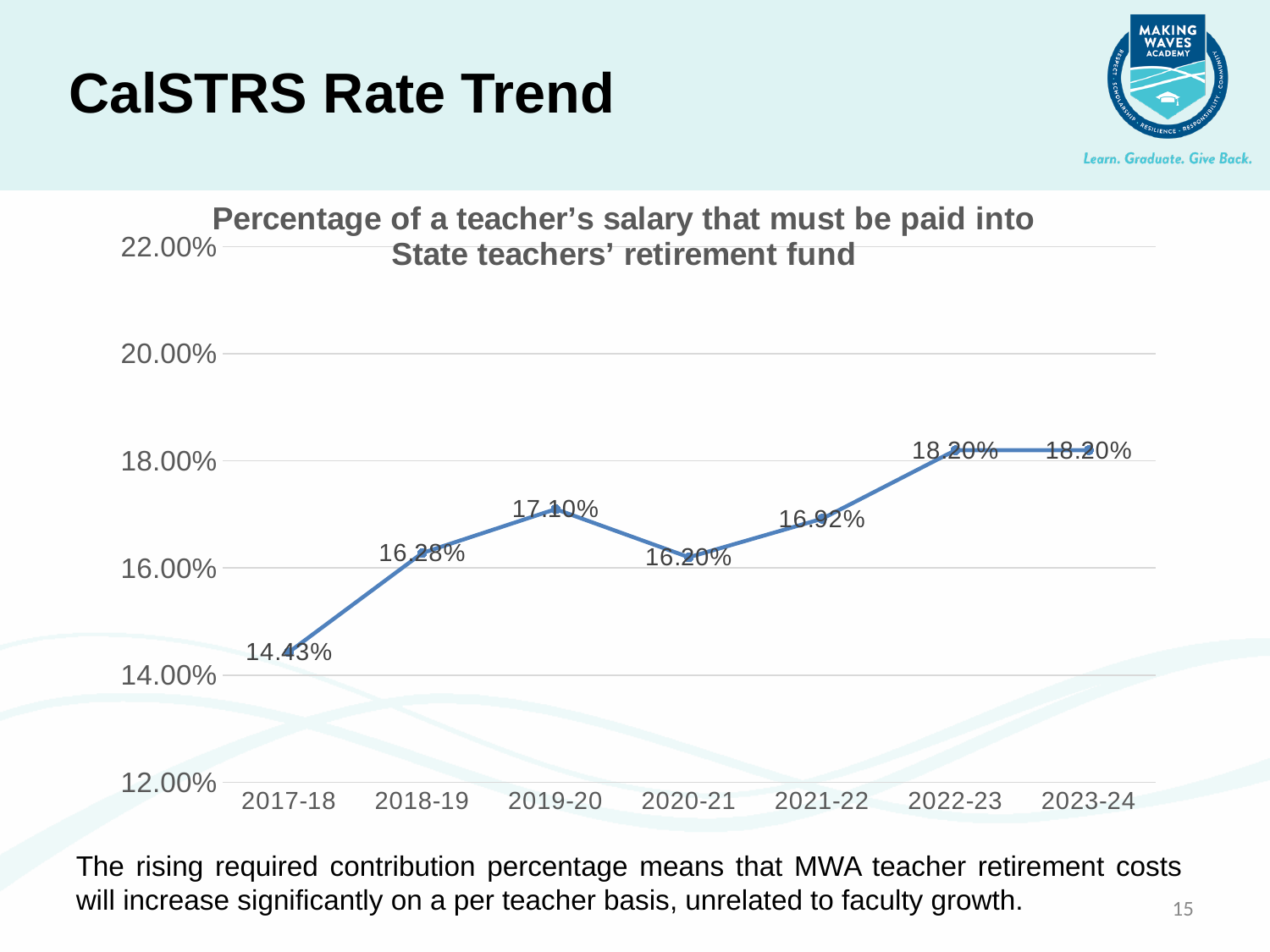

CalSTRS Rate Trend

### Chart: Percentage of a teacher’s salary that must be paid into State teachers’ retirement fund

| Category | STRS Rate |
|---|---|
| 2017-18 | 0.1443 |
| 2018-19 | 0.1628 |
| 2019-20 | 0.171 |
| 2020-21 | 0.162 |
| 2021-22 | 0.1692 |
| 2022-23 | 0.182 |
| 2023-24 | 0.182 |

The rising required contribution percentage means that MWA teacher retirement costs will increase significantly on a per teacher basis, unrelated to faculty growth.
15